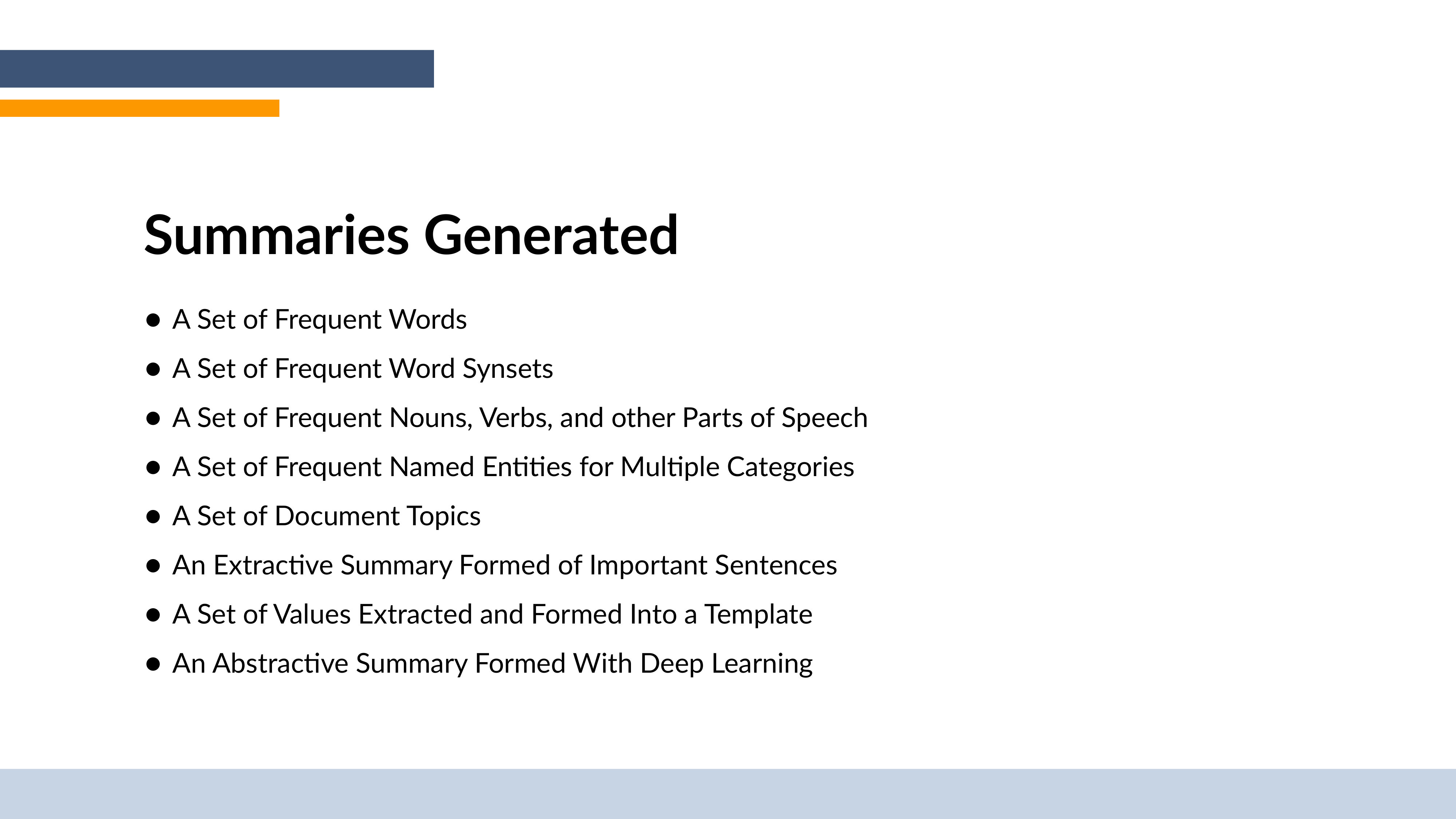

Summaries Generated
A Set of Frequent Words
A Set of Frequent Word Synsets
A Set of Frequent Nouns, Verbs, and other Parts of Speech
A Set of Frequent Named Entities for Multiple Categories
A Set of Document Topics
An Extractive Summary Formed of Important Sentences
A Set of Values Extracted and Formed Into a Template
An Abstractive Summary Formed With Deep Learning